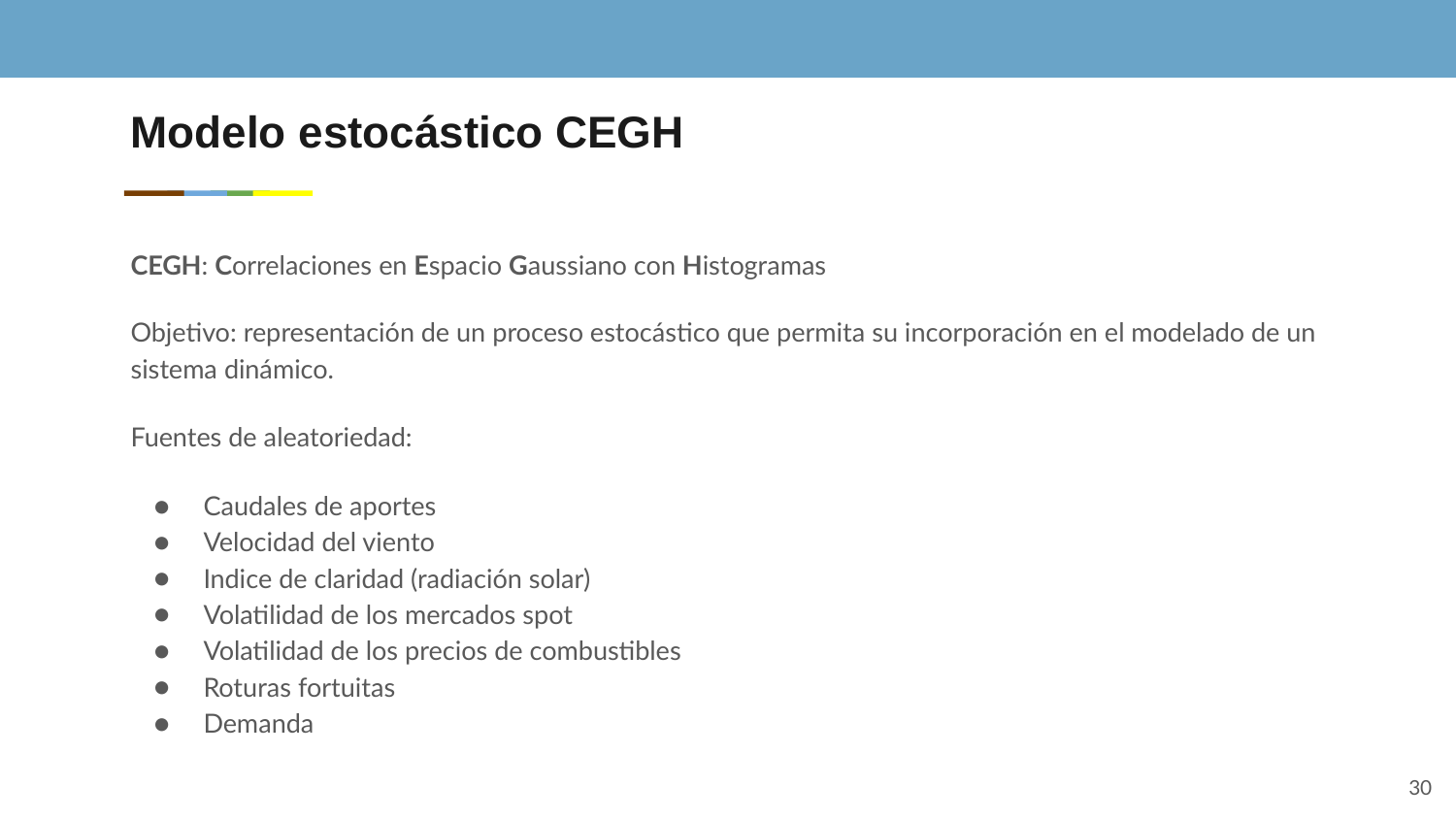

# Modelo estocástico CEGH
CEGH: Correlaciones en Espacio Gaussiano con Histogramas
Objetivo: representación de un proceso estocástico que permita su incorporación en el modelado de un sistema dinámico.
Fuentes de aleatoriedad:
Caudales de aportes
Velocidad del viento
Indice de claridad (radiación solar)
Volatilidad de los mercados spot
Volatilidad de los precios de combustibles
Roturas fortuitas
Demanda
30